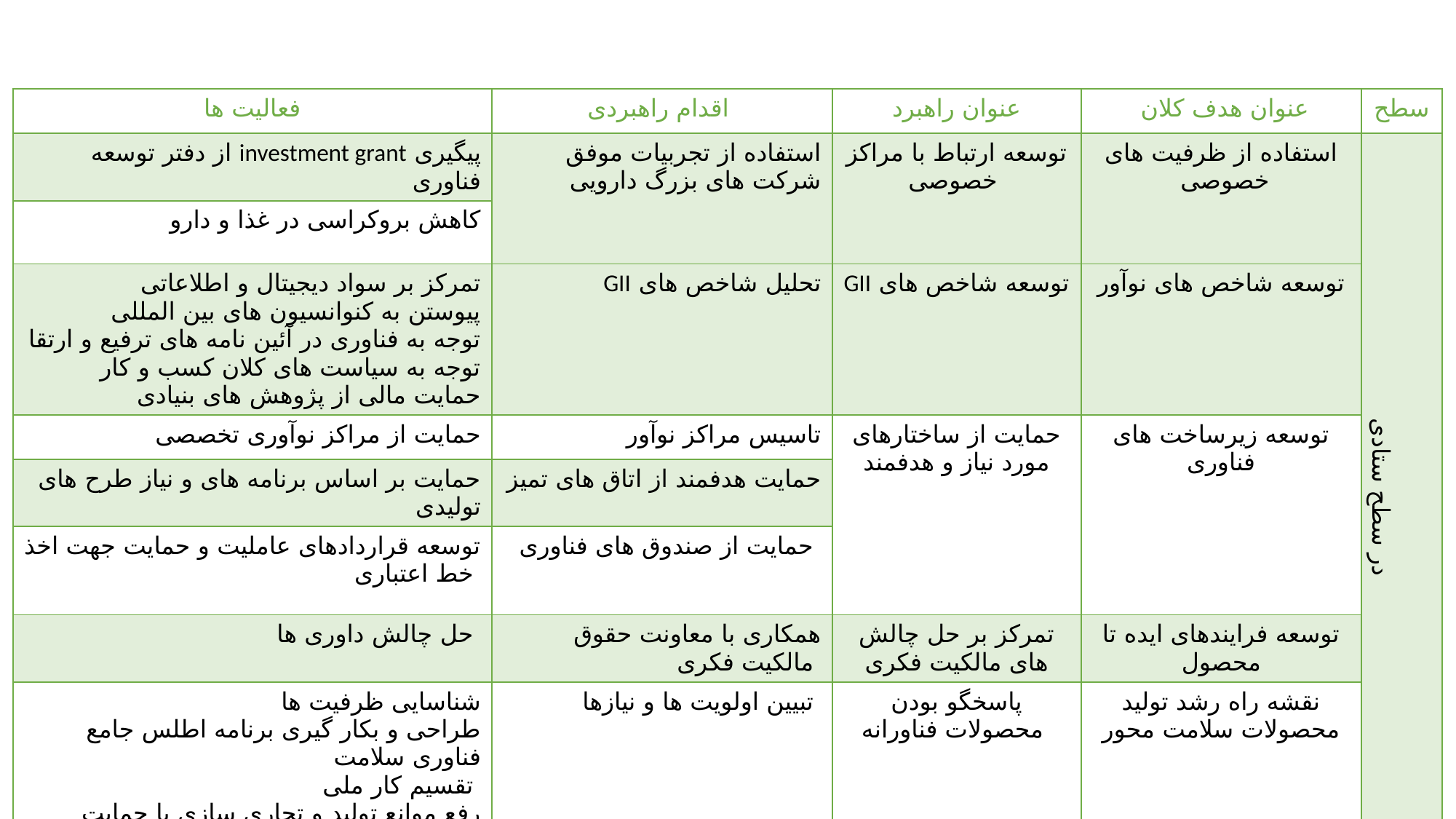

| فعالیت ها | اقدام راهبردی | عنوان راهبرد | عنوان هدف کلان | سطح |
| --- | --- | --- | --- | --- |
| پیگیری investment grant از دفتر توسعه فناوری | استفاده از تجربیات موفق شرکت های بزرگ دارویی | توسعه ارتباط با مراکز خصوصی | استفاده از ظرفیت های خصوصی | در سطح ستادی |
| کاهش بروکراسی در غذا و دارو |  |  |  |  |
| تمرکز بر سواد دیجیتال و اطلاعاتی پیوستن به کنوانسیون های بین المللی توجه به فناوری در آئین نامه های ترفیع و ارتقا توجه به سیاست های کلان کسب و کار حمایت مالی از پژوهش های بنیادی | تحلیل شاخص های GII | توسعه شاخص های GII | توسعه شاخص های نوآور |  |
| حمایت از مراکز نوآوری تخصصی | تاسیس مراکز نوآور | حمایت از ساختارهای مورد نیاز و هدفمند | توسعه زیرساخت های فناوری |  |
| حمایت بر اساس برنامه های و نیاز طرح های تولیدی | حمایت هدفمند از اتاق های تمیز |  |  |  |
| توسعه قراردادهای عاملیت و حمایت جهت اخذ خط اعتباری | حمایت از صندوق های فناوری |  |  |  |
| حل چالش داوری ها | همکاری با معاونت حقوق مالکیت فکری | تمرکز بر حل چالش های مالکیت فکری | توسعه فرایندهای ایده تا محصول |  |
| شناسایی ظرفیت ها طراحی و بکار گیری برنامه اطلس جامع فناوری سلامت تقسیم کار ملی رفع موانع تولید و تجاری سازی با حمایت شورای عالی فناوری | تبیین اولویت ها و نیازها | پاسخگو بودن محصولات فناورانه | نقشه راه رشد تولید محصولات سلامت محور |  |